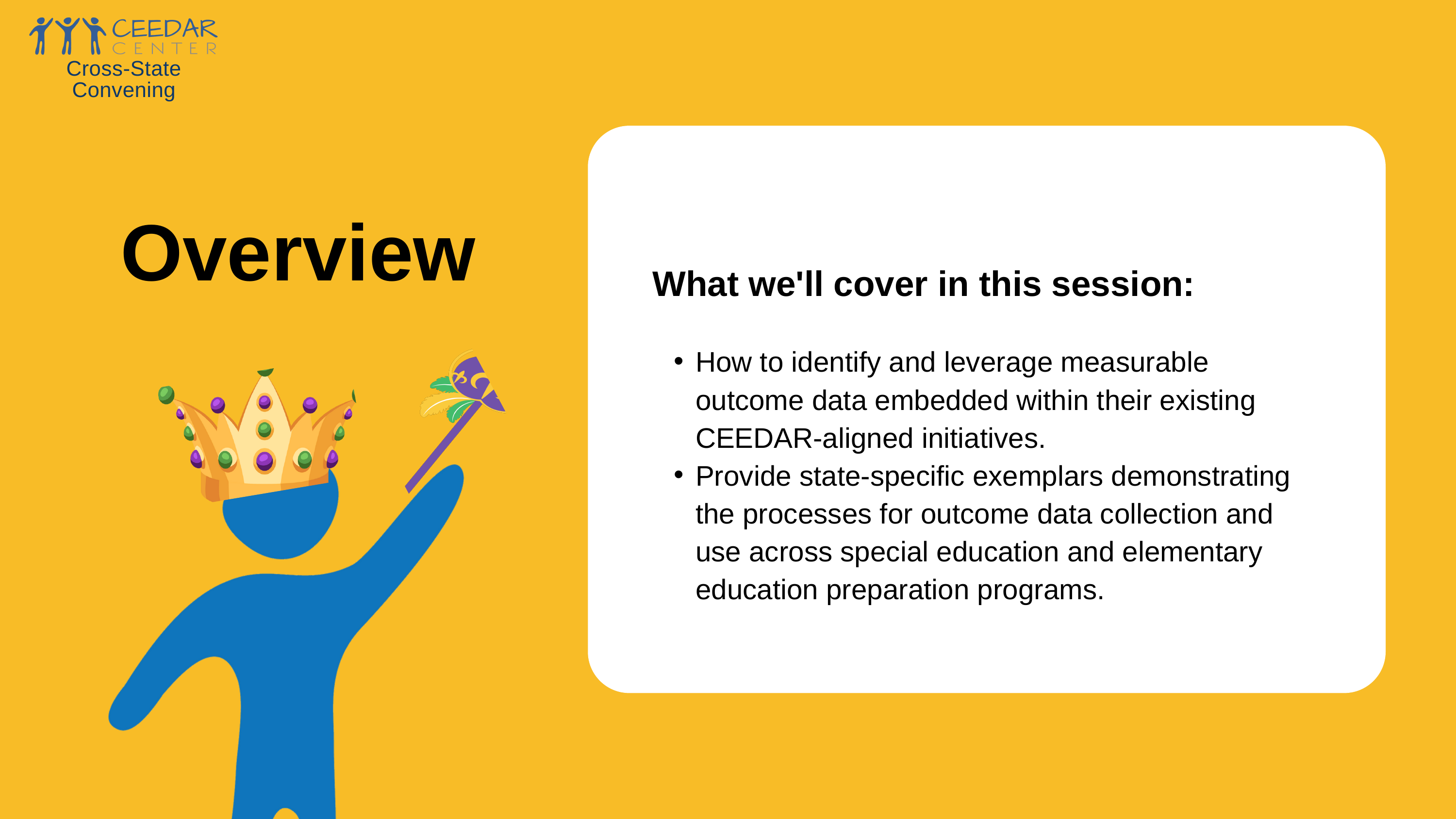

Cross-State Convening

Overview
What we'll cover in this session:
How to identify and leverage measurable outcome data embedded within their existing CEEDAR-aligned initiatives.
Provide state-specific exemplars demonstrating the processes for outcome data collection and use across special education and elementary education preparation programs.